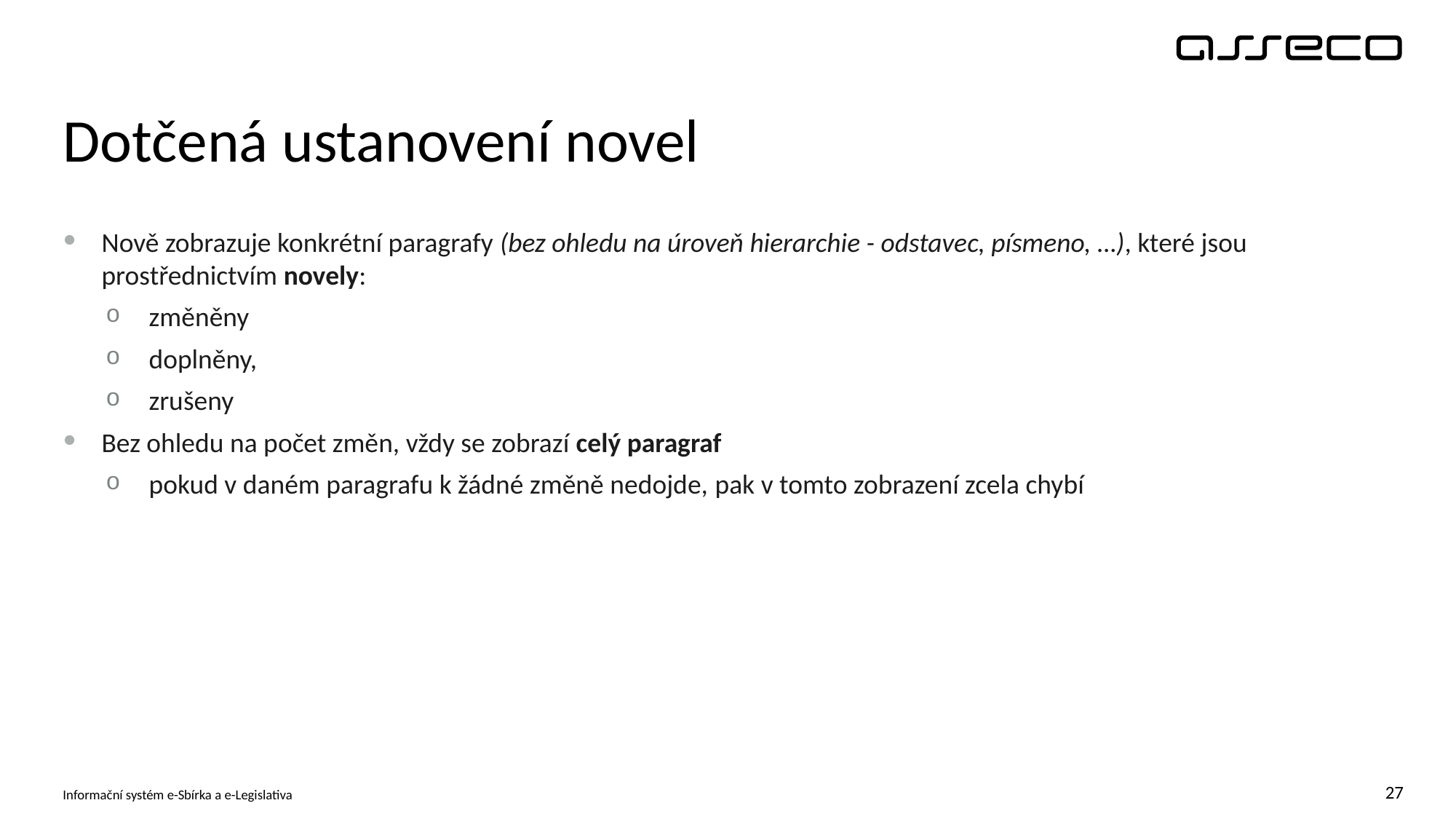

# Dotčená ustanovení novel
Nově zobrazuje konkrétní paragrafy (bez ohledu na úroveň hierarchie - odstavec, písmeno, …), které jsou prostřednictvím novely:
změněny
doplněny,
zrušeny
Bez ohledu na počet změn, vždy se zobrazí celý paragraf
pokud v daném paragrafu k žádné změně nedojde, pak v tomto zobrazení zcela chybí
Informační systém e-Sbírka a e-Legislativa
27